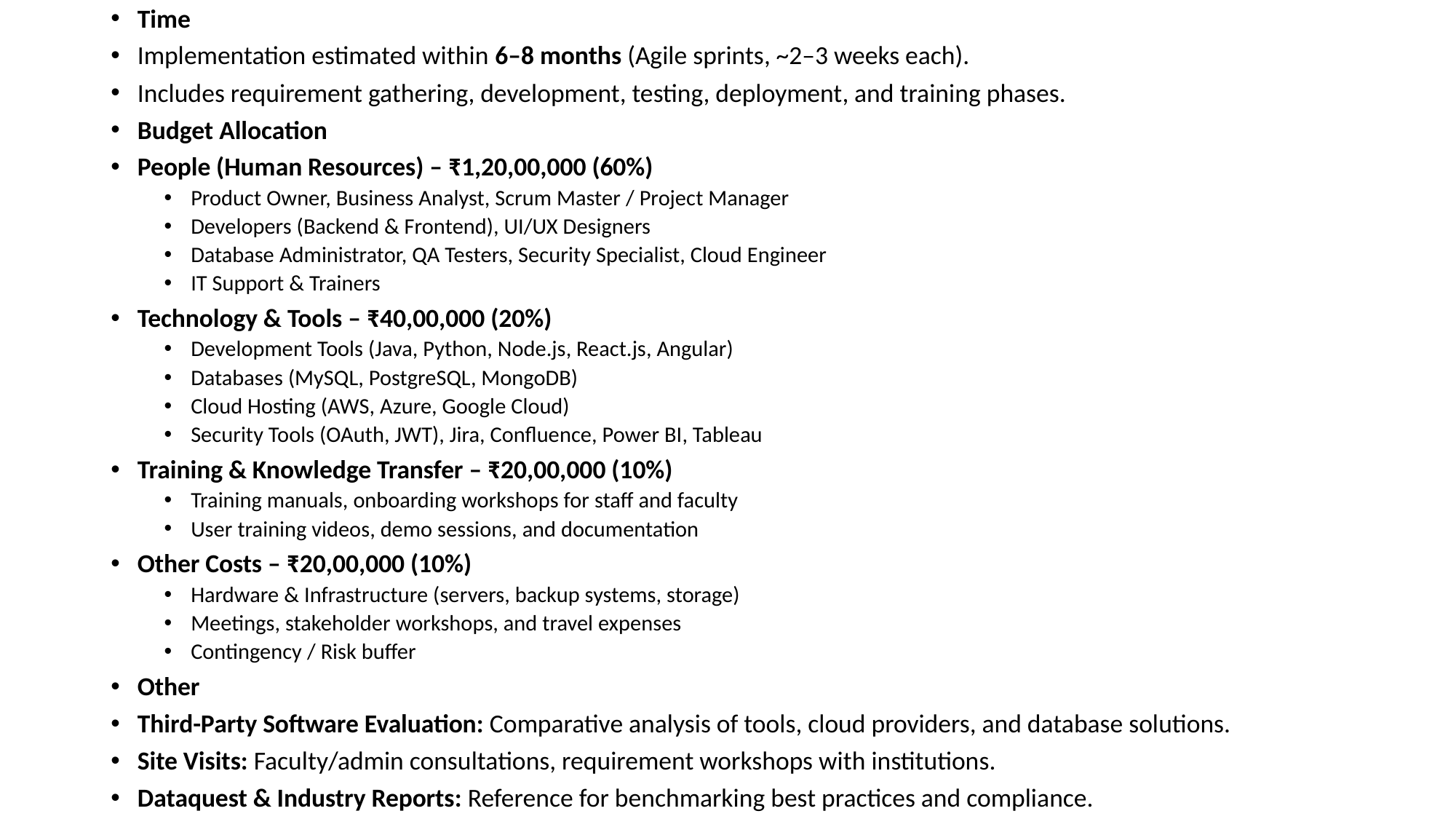

Time
Implementation estimated within 6–8 months (Agile sprints, ~2–3 weeks each).
Includes requirement gathering, development, testing, deployment, and training phases.
Budget Allocation
People (Human Resources) – ₹1,20,00,000 (60%)
Product Owner, Business Analyst, Scrum Master / Project Manager
Developers (Backend & Frontend), UI/UX Designers
Database Administrator, QA Testers, Security Specialist, Cloud Engineer
IT Support & Trainers
Technology & Tools – ₹40,00,000 (20%)
Development Tools (Java, Python, Node.js, React.js, Angular)
Databases (MySQL, PostgreSQL, MongoDB)
Cloud Hosting (AWS, Azure, Google Cloud)
Security Tools (OAuth, JWT), Jira, Confluence, Power BI, Tableau
Training & Knowledge Transfer – ₹20,00,000 (10%)
Training manuals, onboarding workshops for staff and faculty
User training videos, demo sessions, and documentation
Other Costs – ₹20,00,000 (10%)
Hardware & Infrastructure (servers, backup systems, storage)
Meetings, stakeholder workshops, and travel expenses
Contingency / Risk buffer
Other
Third-Party Software Evaluation: Comparative analysis of tools, cloud providers, and database solutions.
Site Visits: Faculty/admin consultations, requirement workshops with institutions.
Dataquest & Industry Reports: Reference for benchmarking best practices and compliance.

#